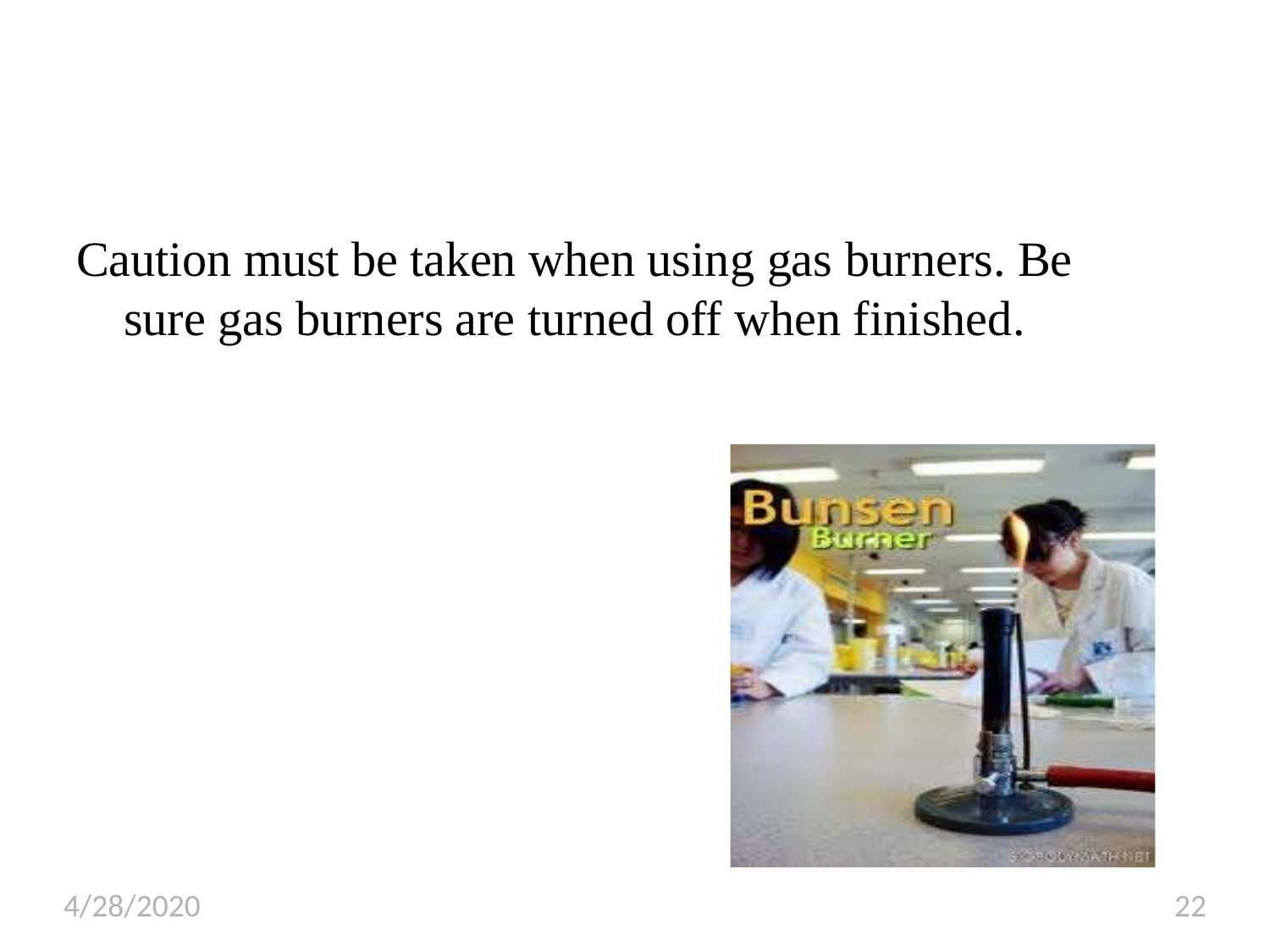

# Caution must be taken when using gas burners. Be  sure gas burners are turned off when finished.

4/28/2020
22